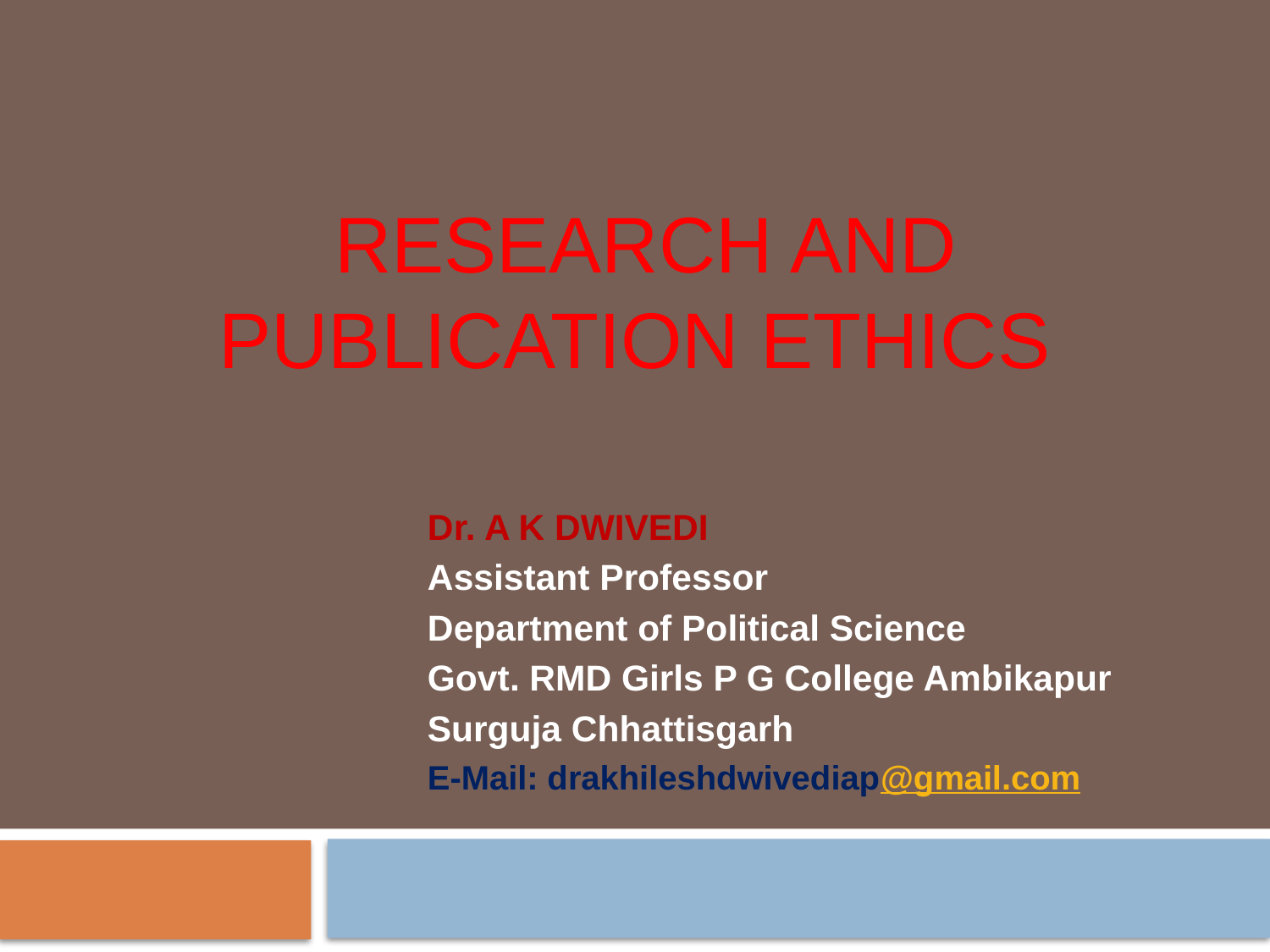

# Research and publication ethics
Dr. A K DWIVEDI
Assistant Professor
Department of Political Science
Govt. RMD Girls P G College Ambikapur
Surguja Chhattisgarh
E-Mail: drakhileshdwivediap@gmail.com